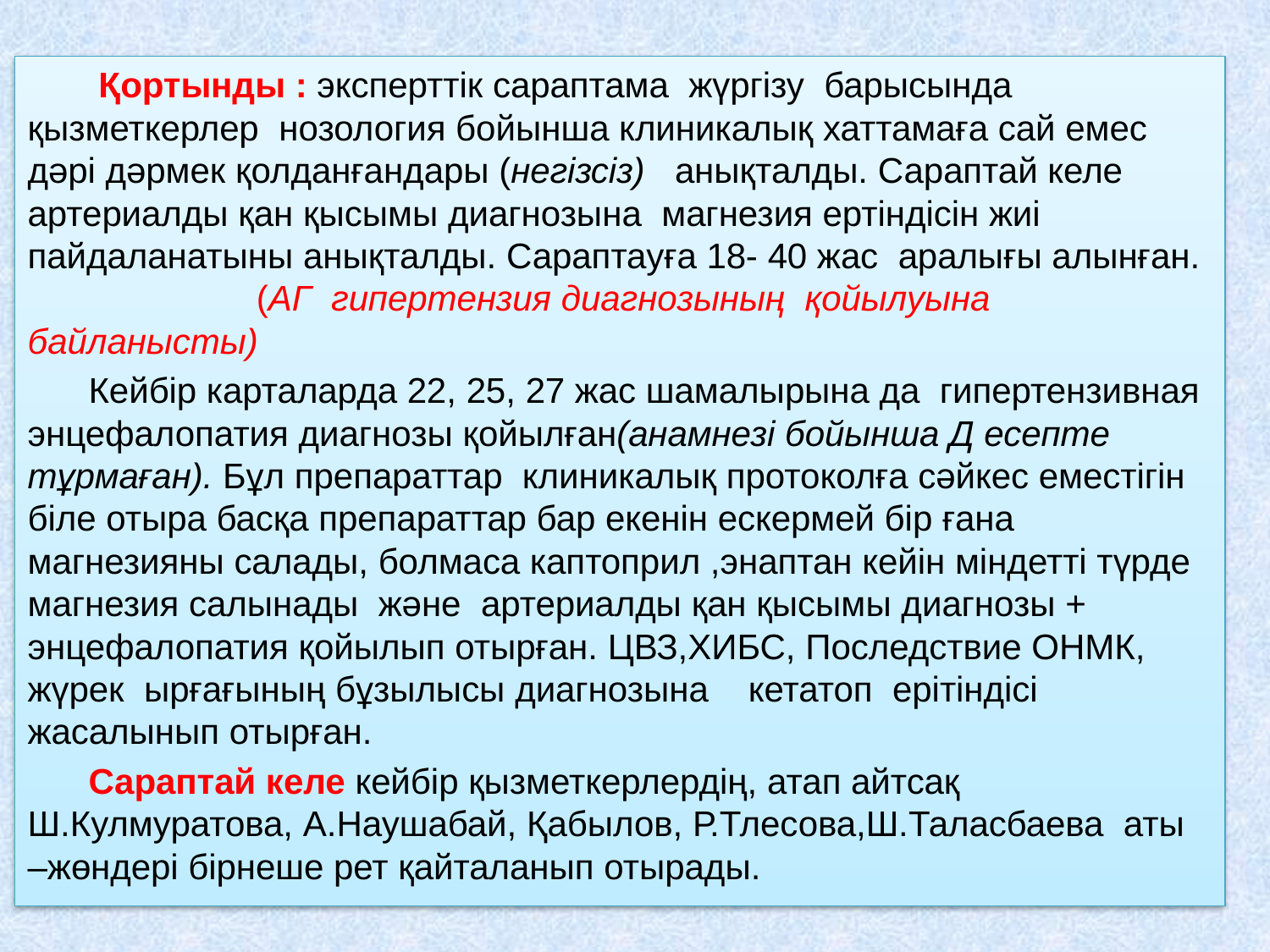

Қортынды : эксперттік сараптама  жүргізу  барысында  қызметкерлер  нозология бойынша клиникалық хаттамаға сай емес дәрі дәрмек қолданғандары (негізсіз)   анықталды. Сараптай келе артериалды қан қысымы диагнозына  магнезия ертіндісін жиі пайдаланатыны анықталды. Сараптауға 18- 40 жас  аралығы алынған.                         (АГ  гипертензия диагнозының  қойылуына  байланысты)
	Кейбір карталарда 22, 25, 27 жас шамалырына да  гипертензивная энцефалопатия диагнозы қойылған(анамнезі бойынша Д есепте тұрмаған). Бұл препараттар  клиникалық протоколға сәйкес еместігін біле отыра басқа препараттар бар екенін ескермей бір ғана магнезияны салады, болмаса каптоприл ,энаптан кейін міндетті түрде магнезия салынады  және  артериалды қан қысымы диагнозы + энцефалопатия қойылып отырған. ЦВЗ,ХИБС, Последствие ОНМК,  жүрек  ырғағының бұзылысы диагнозына    кетатоп  ерітіндісі  жасалынып отырған.
	Сараптай келе кейбір қызметкерлердің, атап айтсақ Ш.Кулмуратова, А.Наушабай, Қабылов, Р.Тлесова,Ш.Таласбаева  аты –жөндері бірнеше рет қайталанып отырады.